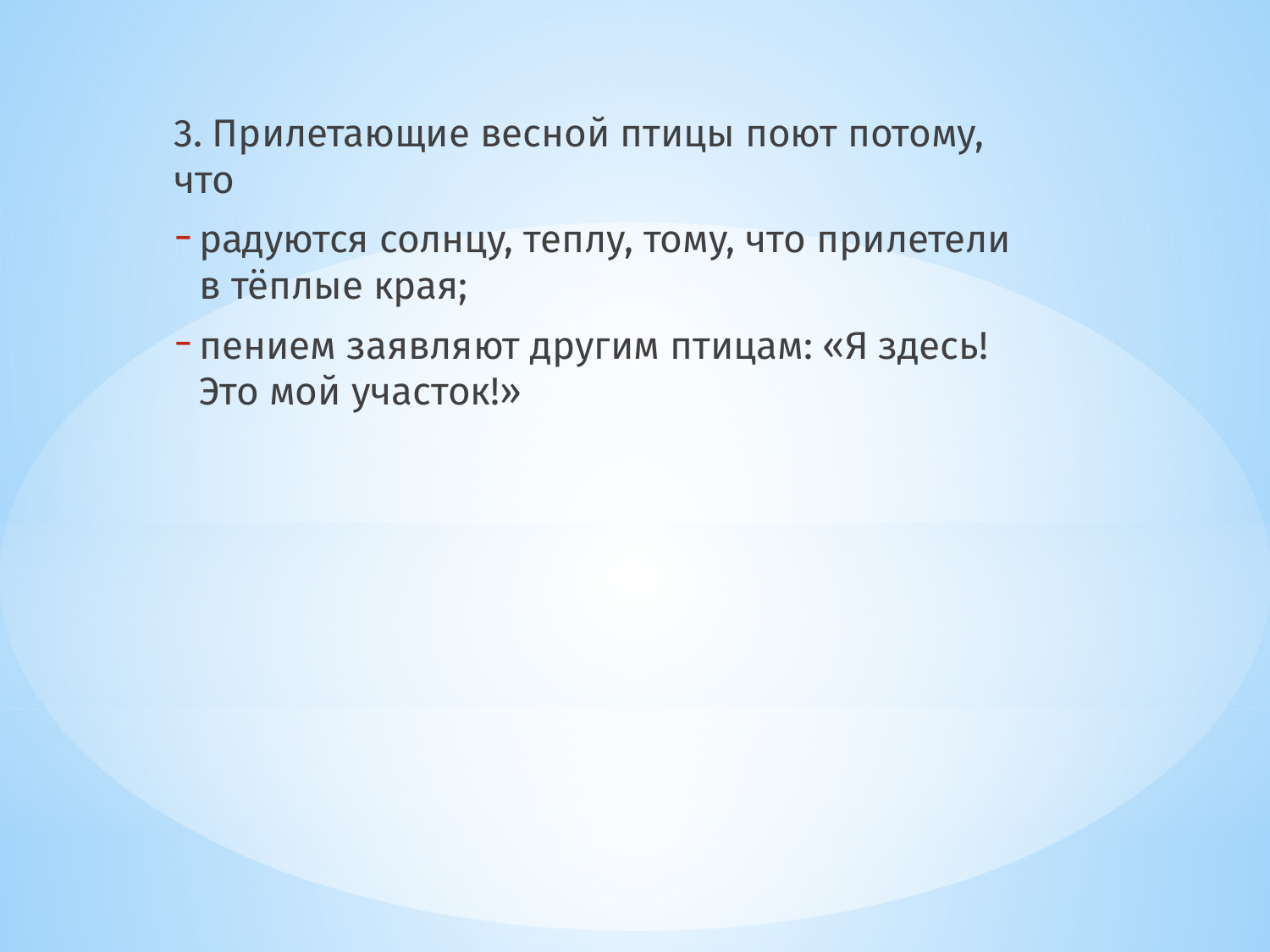

3. Прилетающие весной птицы поют потому, что
радуются солнцу, теплу, тому, что прилетели в тёплые края;
пением заявляют другим птицам: «Я здесь! Это мой участок!»
#